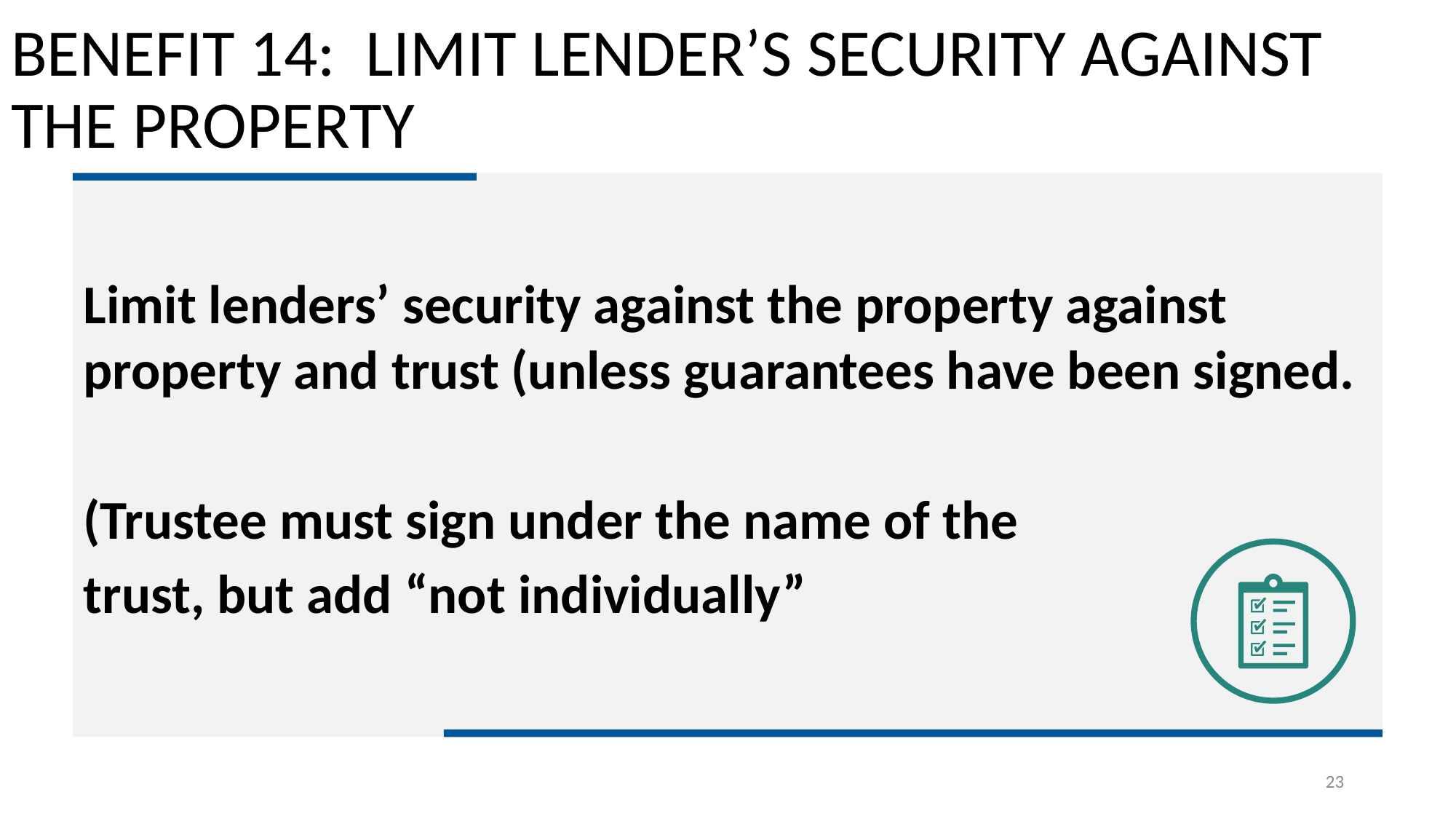

# BENEFIT 14:  LIMIT LENDER’S SECURITY AGAINST THE PROPERTY

Limit lenders’ security against the property against property and trust (unless guarantees have been signed.

(Trustee must sign under the name of the
trust, but add “not individually”

23